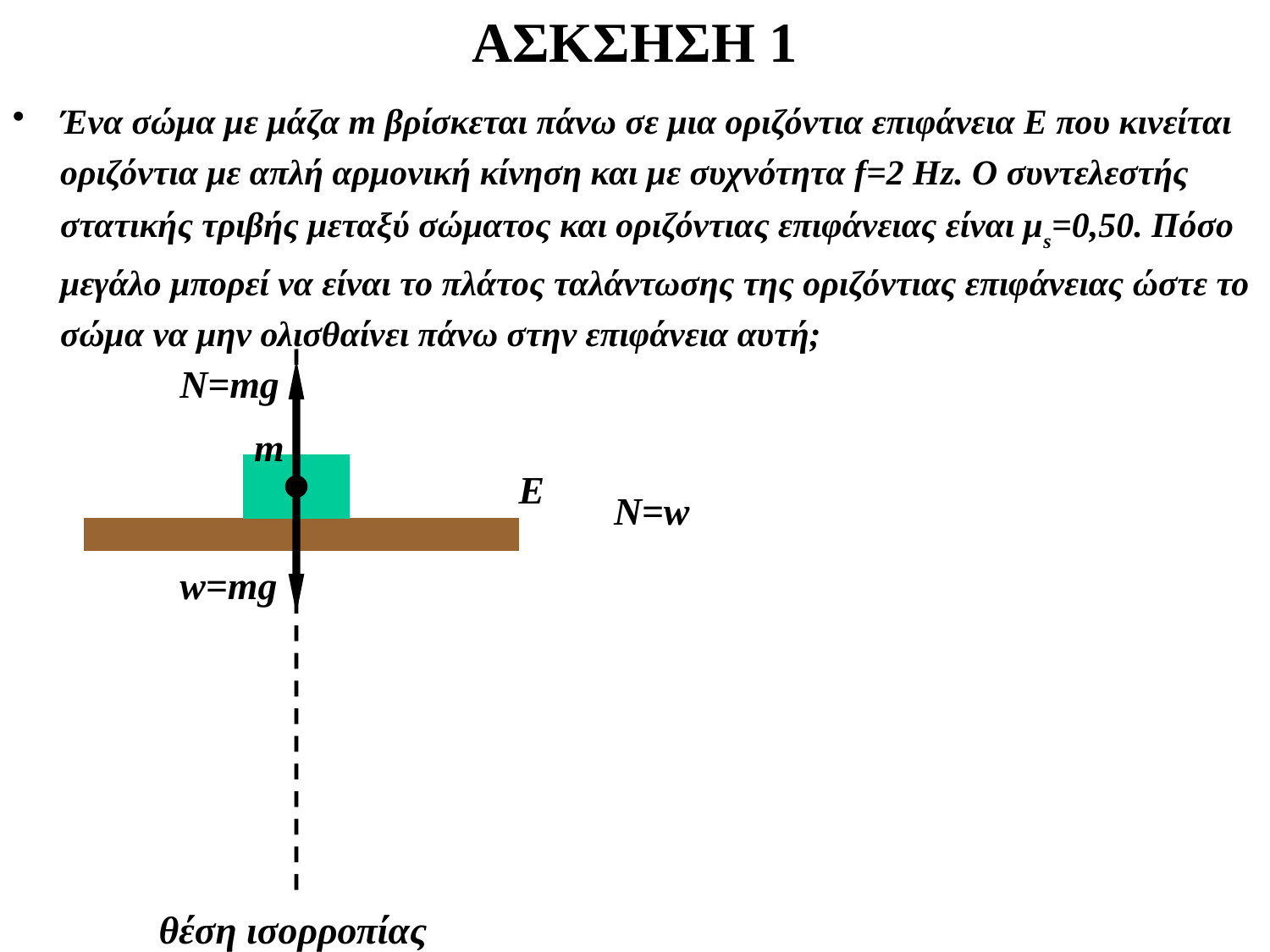

ΑΣΚΣΗΣΗ 1
Ένα σώμα με μάζα m βρίσκεται πάνω σε μια οριζόντια επιφάνεια Ε που κινείται οριζόντια με απλή αρμονική κίνηση και με συχνότητα f=2 Hz. Ο συντελεστής στατικής τριβής μεταξύ σώματος και οριζόντιας επιφάνειας είναι μs=0,50. Πόσο μεγάλο μπορεί να είναι το πλάτος ταλάντωσης της οριζόντιας επιφάνειας ώστε το σώμα να μην ολισθαίνει πάνω στην επιφάνεια αυτή;

N=mg

m

E

N=w

θέση ισορροπίας
w=mg